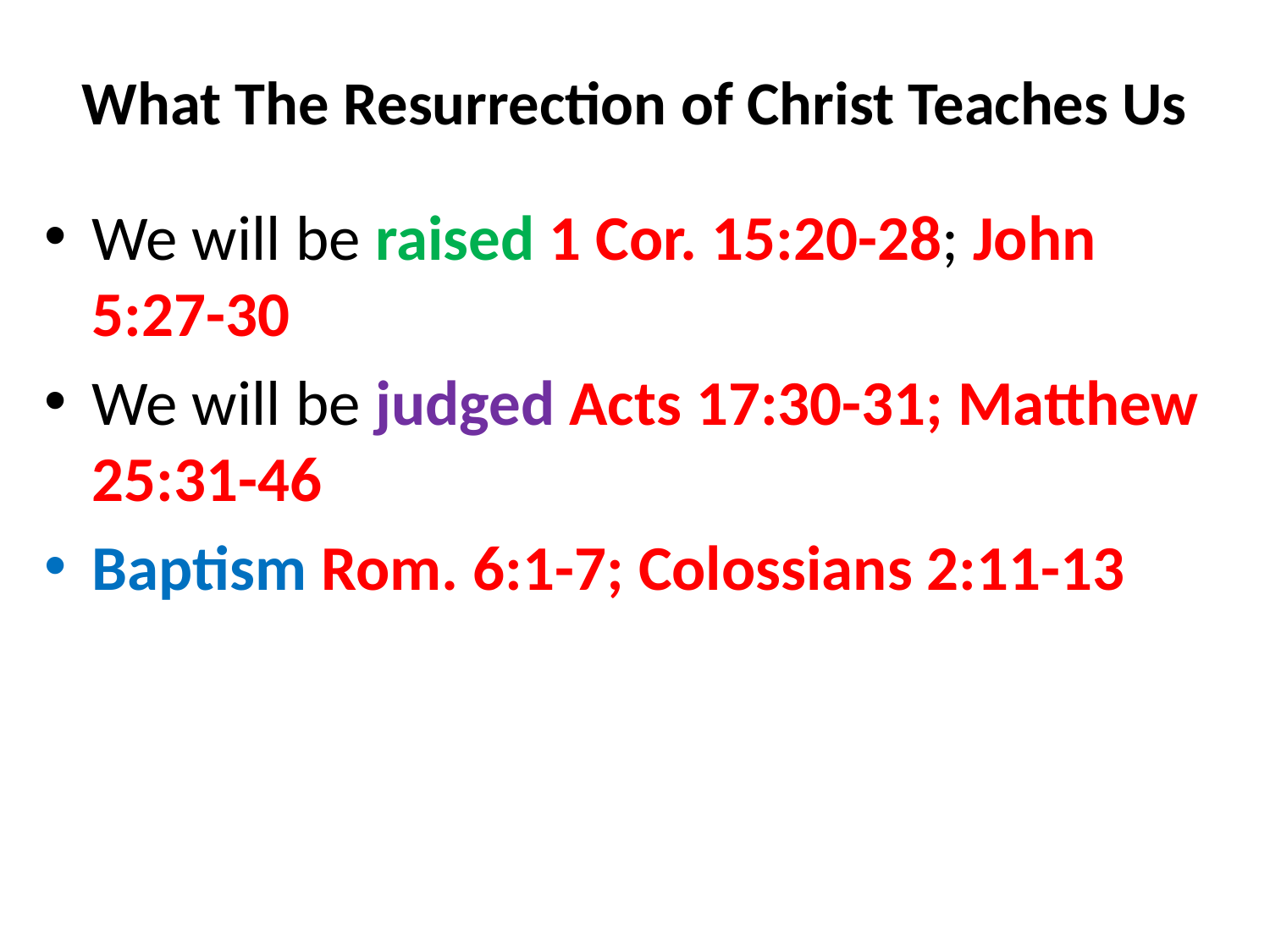

# What The Resurrection of Christ Teaches Us
We will be raised 1 Cor. 15:20-28; John 5:27-30
We will be judged Acts 17:30-31; Matthew 25:31-46
Baptism Rom. 6:1-7; Colossians 2:11-13